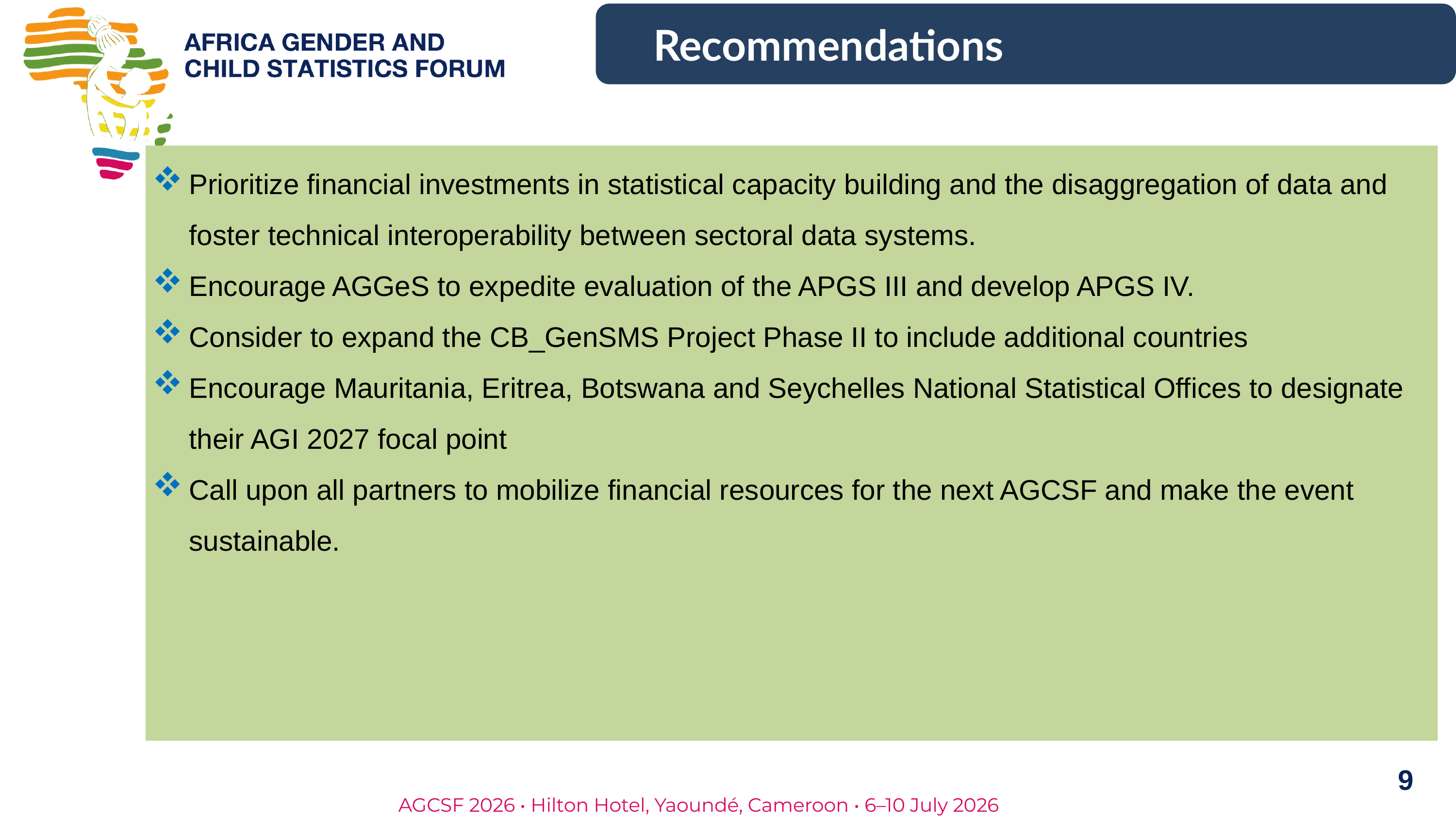

Recommendations

Prioritize financial investments in statistical capacity building and the disaggregation of data and foster technical interoperability between sectoral data systems.
Encourage AGGeS to expedite evaluation of the APGS III and develop APGS IV.
Consider to expand the CB_GenSMS Project Phase II to include additional countries
Encourage Mauritania, Eritrea, Botswana and Seychelles National Statistical Offices to designate their AGI 2027 focal point
Call upon all partners to mobilize financial resources for the next AGCSF and make the event sustainable.

9
9
AGCSF 2026 • Hilton Hotel, Yaoundé, Cameroon • 6–10 July 2026